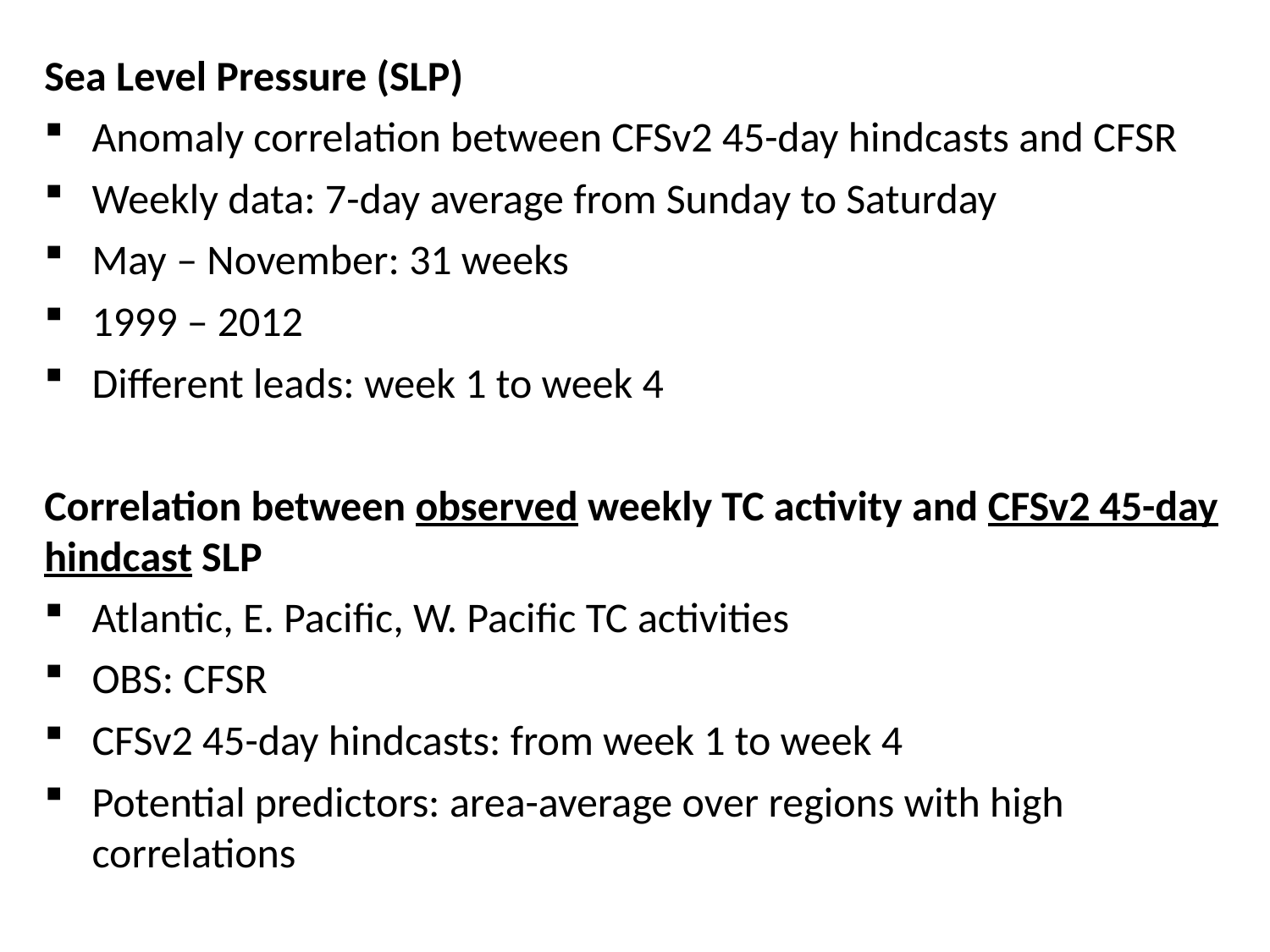

Sea Level Pressure (SLP)
Anomaly correlation between CFSv2 45-day hindcasts and CFSR
Weekly data: 7-day average from Sunday to Saturday
May – November: 31 weeks
1999 – 2012
Different leads: week 1 to week 4

Correlation between observed weekly TC activity and CFSv2 45-day hindcast SLP
Atlantic, E. Pacific, W. Pacific TC activities
OBS: CFSR
CFSv2 45-day hindcasts: from week 1 to week 4
Potential predictors: area-average over regions with high correlations